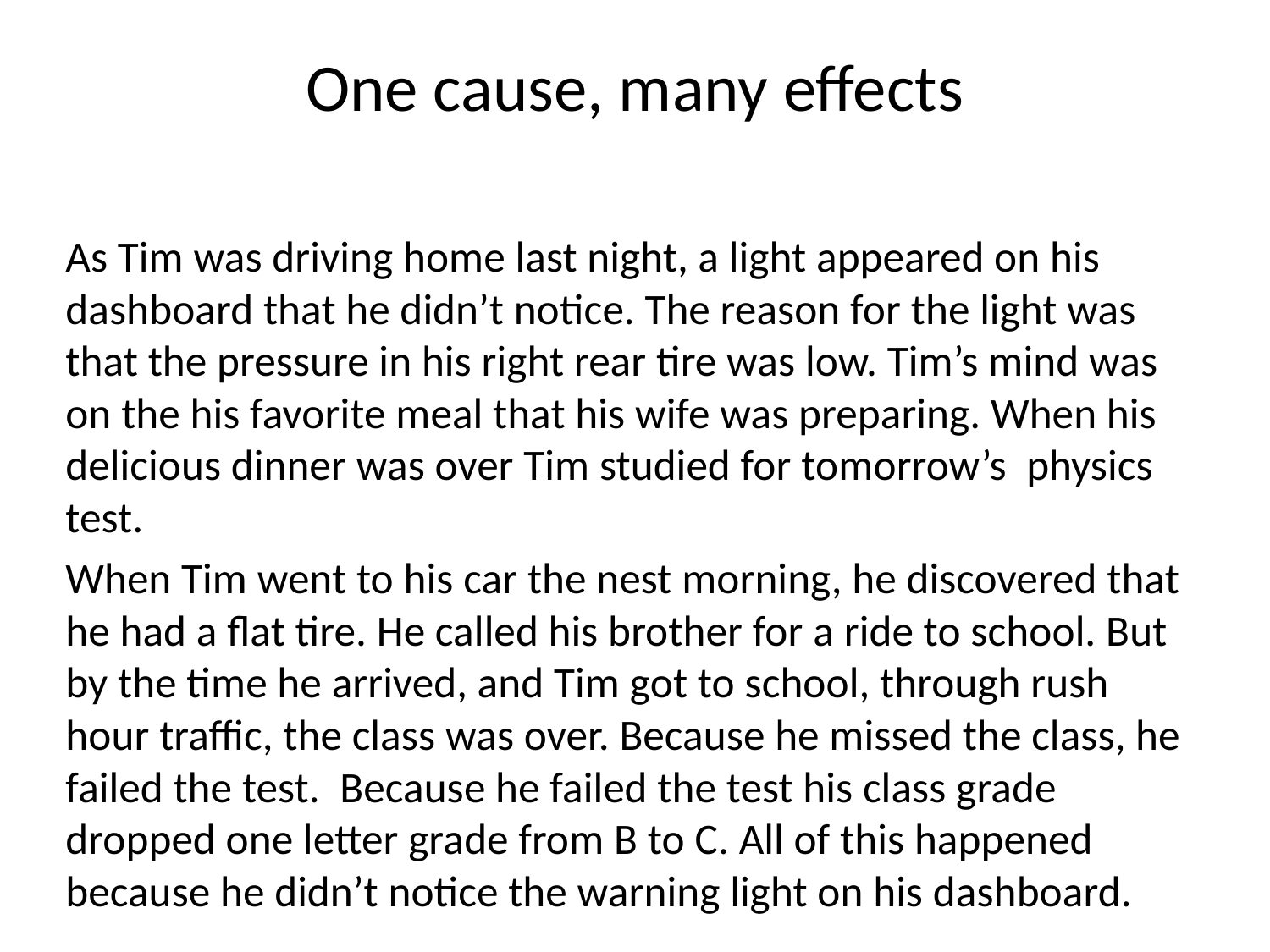

# One cause, many effects
As Tim was driving home last night, a light appeared on his dashboard that he didn’t notice. The reason for the light was that the pressure in his right rear tire was low. Tim’s mind was on the his favorite meal that his wife was preparing. When his delicious dinner was over Tim studied for tomorrow’s  physics test.
When Tim went to his car the nest morning, he discovered that he had a flat tire. He called his brother for a ride to school. But by the time he arrived, and Tim got to school, through rush hour traffic, the class was over. Because he missed the class, he failed the test.  Because he failed the test his class grade dropped one letter grade from B to C. All of this happened because he didn’t notice the warning light on his dashboard.